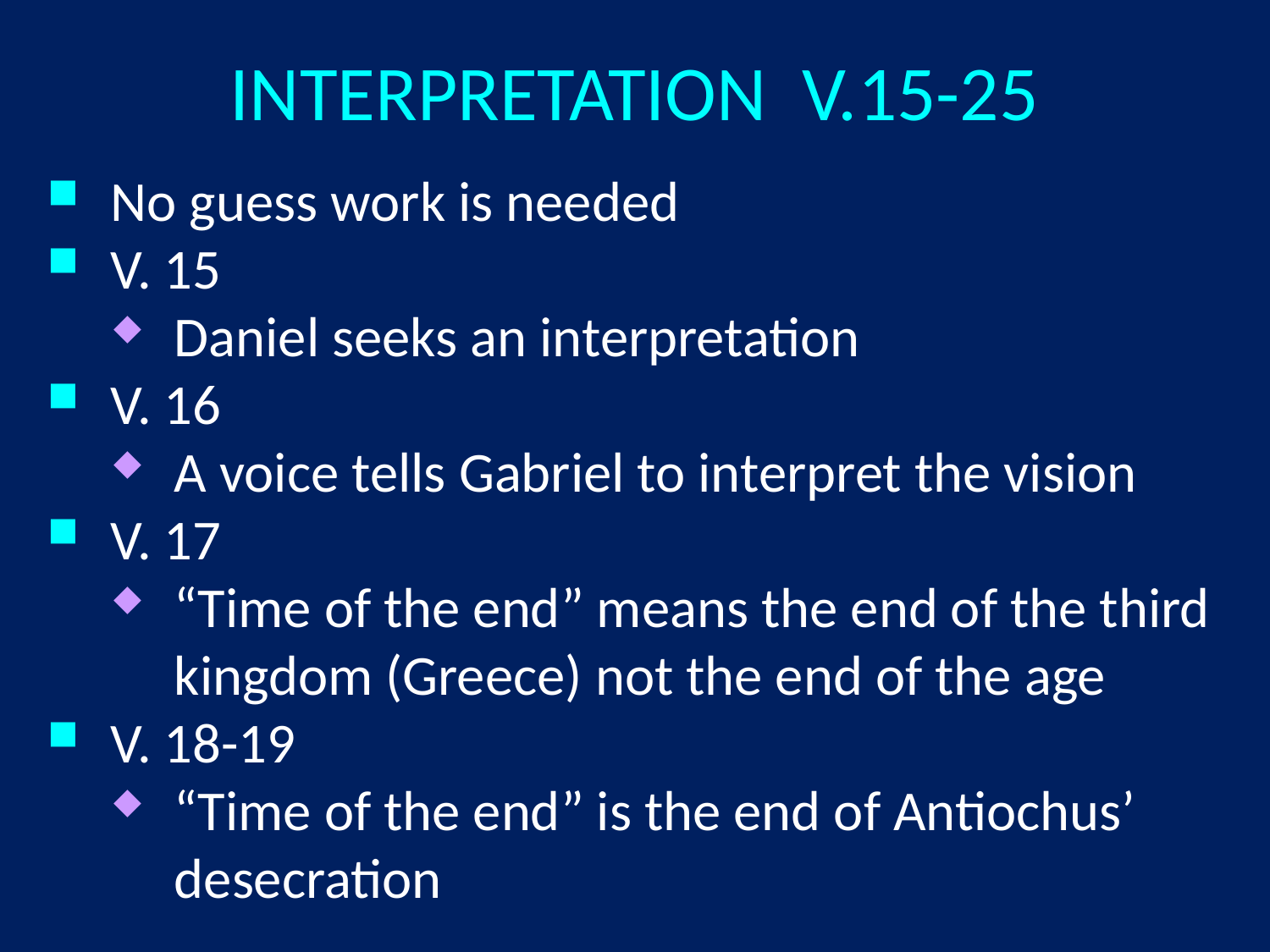

# INTERPRETATION  V.15-25
No guess work is needed
V. 15
Daniel seeks an interpretation
V. 16
A voice tells Gabriel to interpret the vision
V. 17
“Time of the end” means the end of the third kingdom (Greece) not the end of the age
V. 18-19
“Time of the end” is the end of Antiochus’ desecration